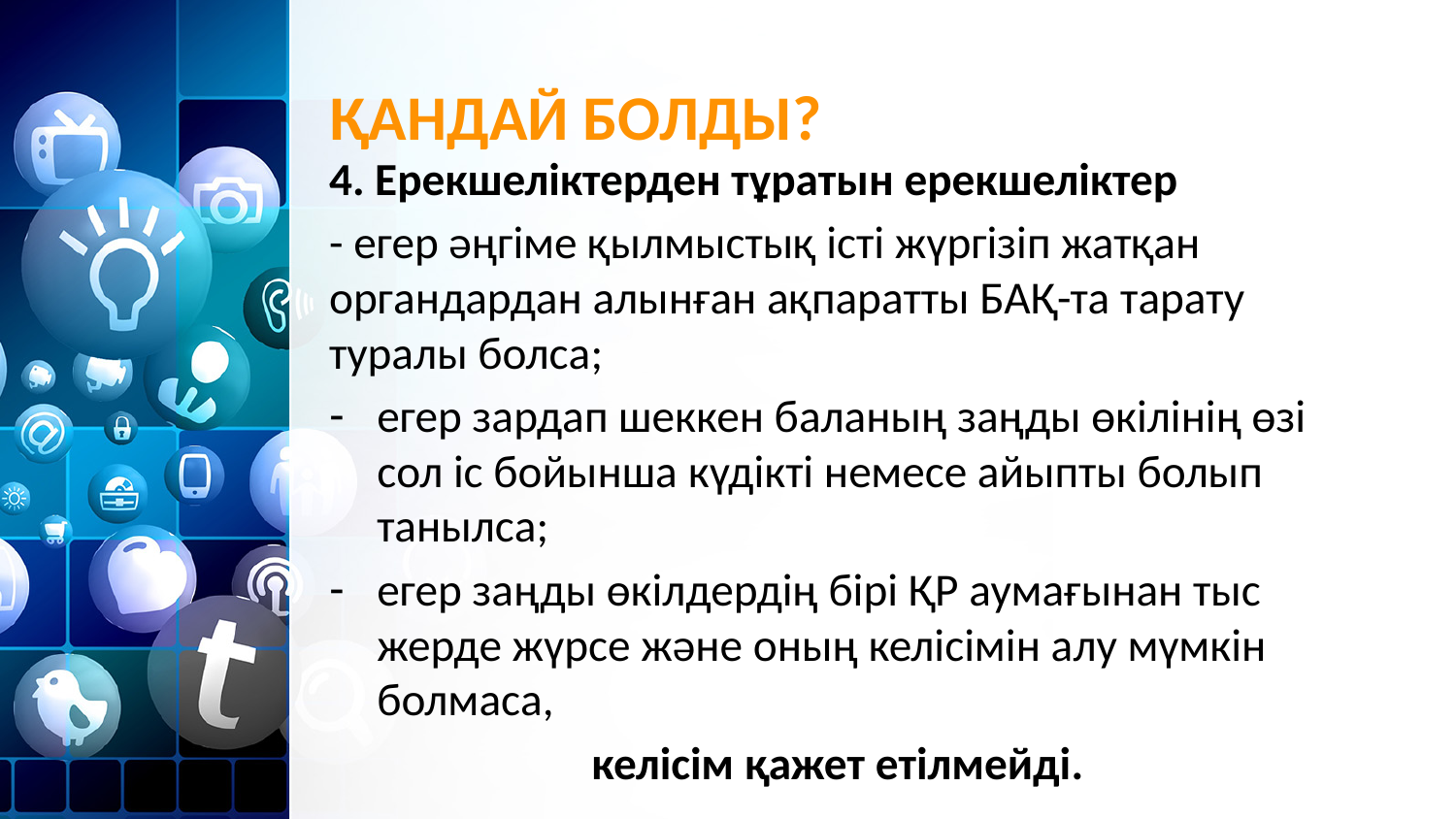

# ҚАНДАЙ БОЛДЫ?
4. Ерекшеліктерден тұратын ерекшеліктер
- егер әңгіме қылмыстық істі жүргізіп жатқан органдардан алынған ақпаратты БАҚ-та тарату туралы болса;
егер зардап шеккен баланың заңды өкілінің өзі сол іс бойынша күдікті немесе айыпты болып танылса;
егер заңды өкілдердің бірі ҚР аумағынан тыс жерде жүрсе және оның келісімін алу мүмкін болмаса,
келісім қажет етілмейді.